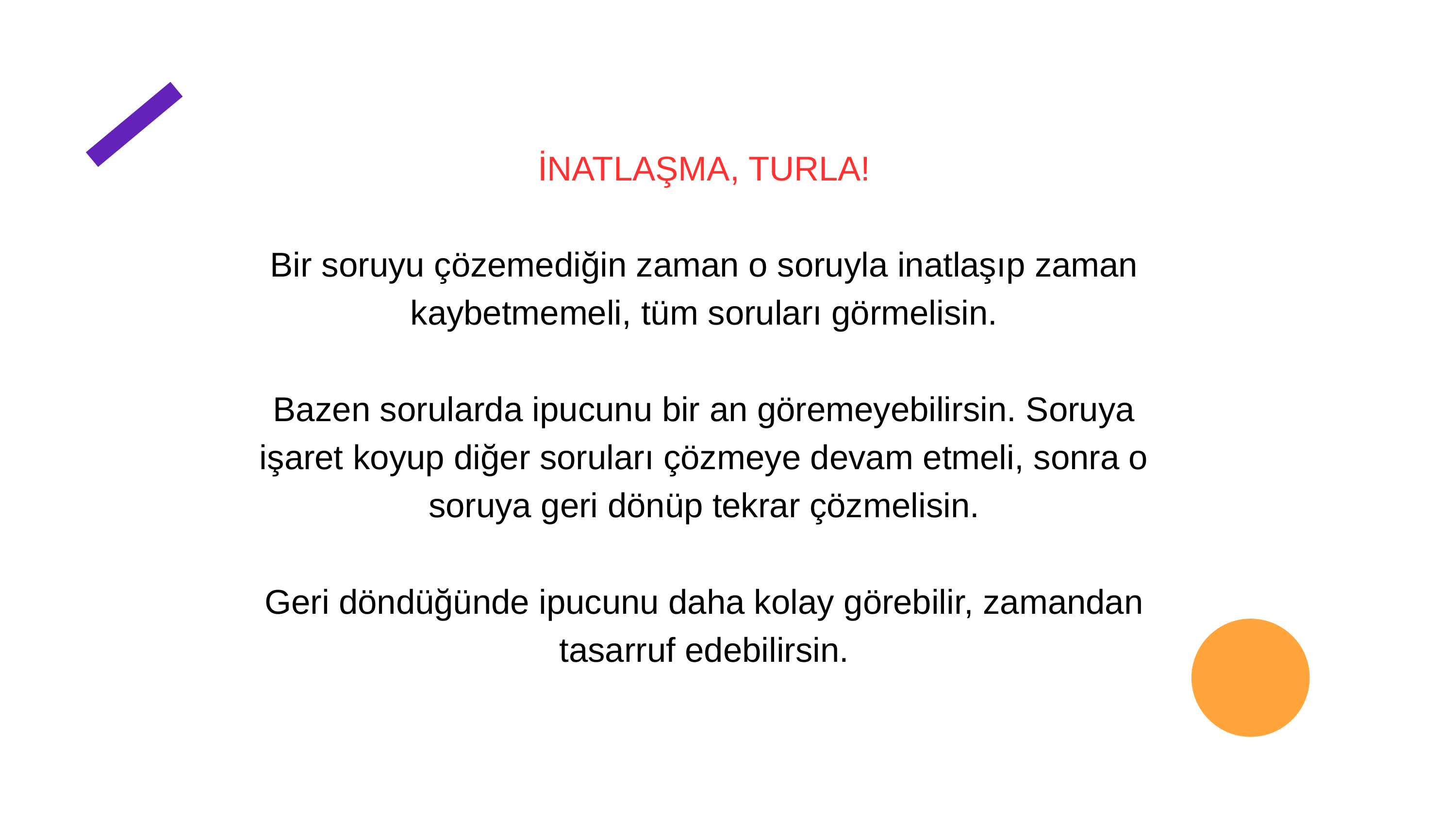

İNATLAŞMA, TURLA!

Bir soruyu çözemediğin zaman o soruyla inatlaşıp zaman
kaybetmemeli, tüm soruları görmelisin.

Bazen sorularda ipucunu bir an göremeyebilirsin. Soruya
işaret koyup diğer soruları çözmeye devam etmeli, sonra o
soruya geri dönüp tekrar çözmelisin.

Geri döndüğünde ipucunu daha kolay görebilir, zamandan
tasarruf edebilirsin.